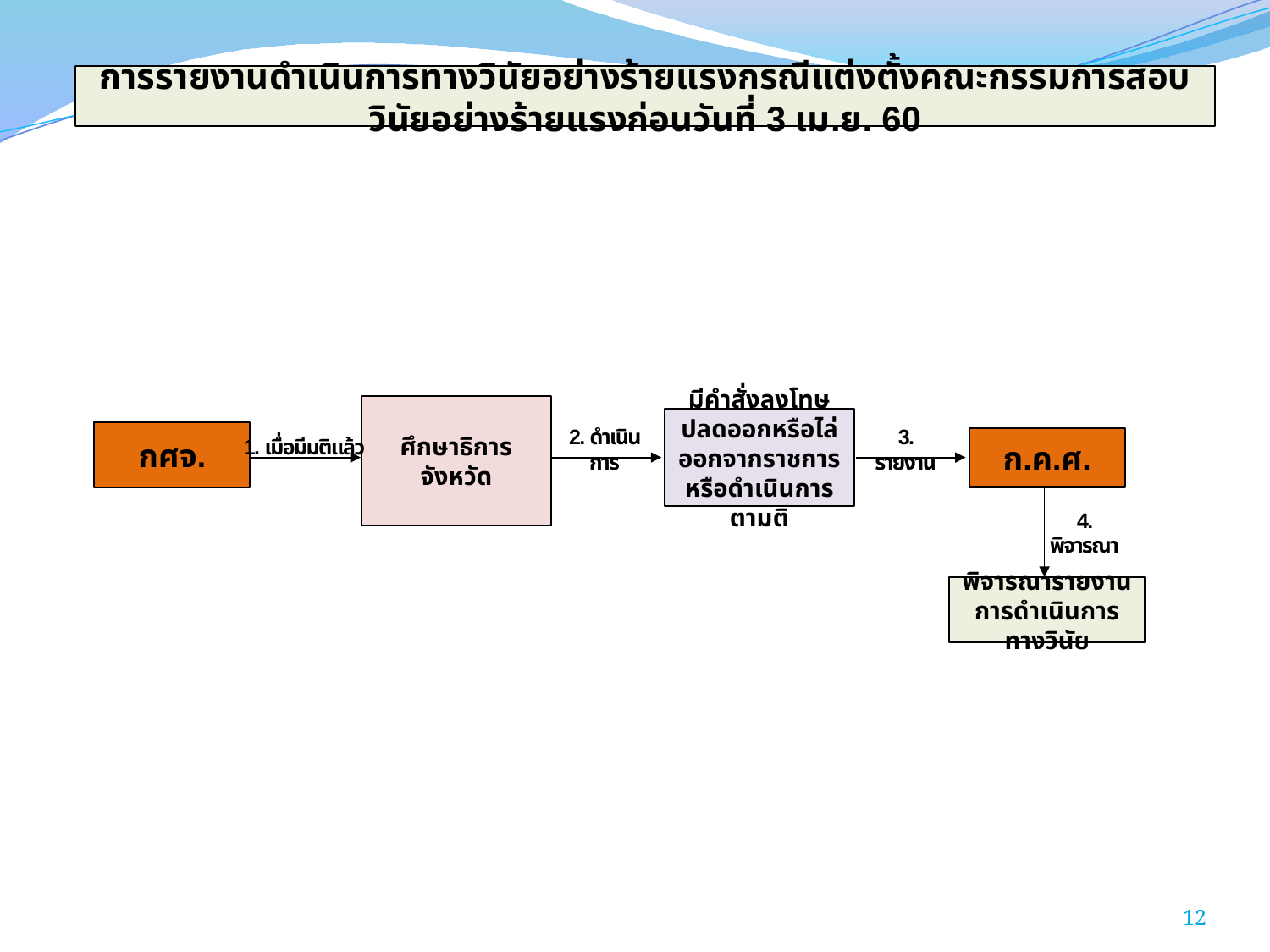

การรายงานดำเนินการทางวินัยอย่างร้ายแรงกรณีแต่งตั้งคณะกรรมการสอบวินัยอย่างร้ายแรงก่อนวันที่ 3 เม.ย. 60
ศึกษาธิการจังหวัด
มีคำสั่งลงโทษปลดออกหรือไล่ออกจากราชการ
หรือดำเนินการตามติ
กศจ.
1. เมื่อมีมติแล้ว
ก.ค.ศ.
2. ดำเนินการ
3. รายงาน
4. พิจารณา
พิจารณารายงาน
การดำเนินการทางวินัย
12